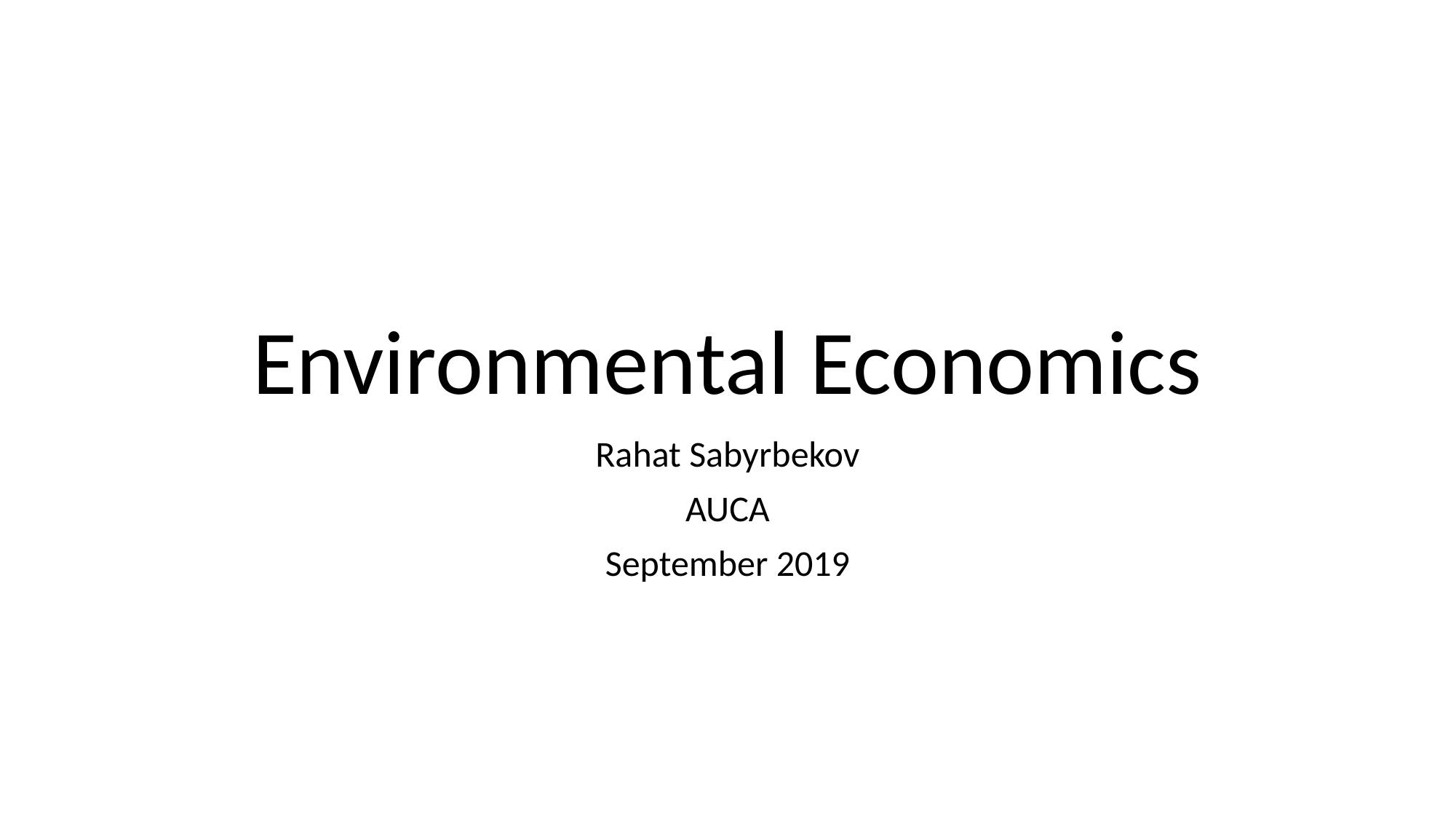

# Environmental Economics
Rahat Sabyrbekov
AUCA
September 2019